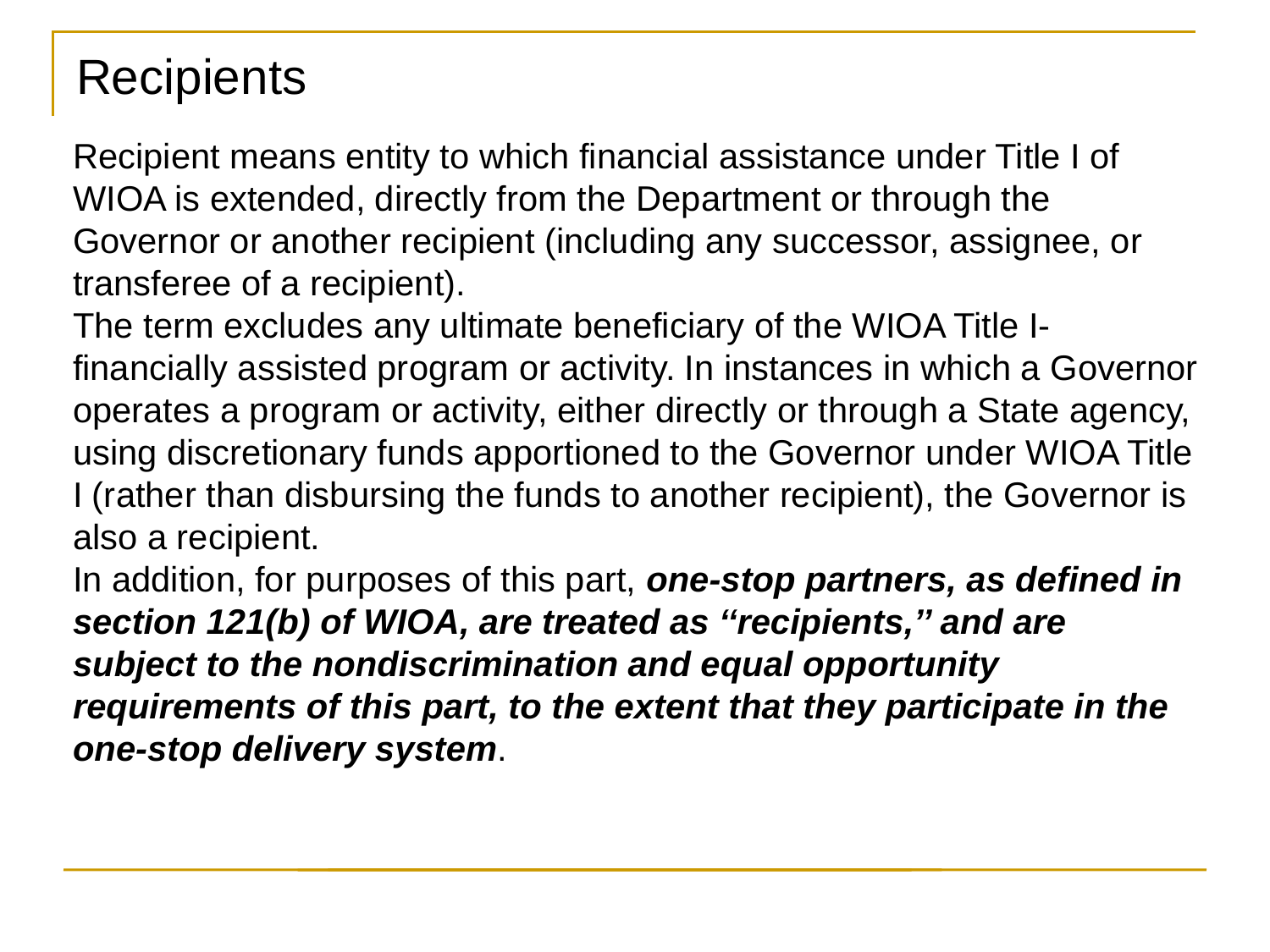

# Recipients
Recipient means entity to which financial assistance under Title I of WIOA is extended, directly from the Department or through the Governor or another recipient (including any successor, assignee, or transferee of a recipient).
The term excludes any ultimate beneficiary of the WIOA Title I-financially assisted program or activity. In instances in which a Governor operates a program or activity, either directly or through a State agency, using discretionary funds apportioned to the Governor under WIOA Title I (rather than disbursing the funds to another recipient), the Governor is also a recipient.
In addition, for purposes of this part, one-stop partners, as defined in section 121(b) of WIOA, are treated as ‘‘recipients,’’ and are subject to the nondiscrimination and equal opportunity requirements of this part, to the extent that they participate in the one-stop delivery system.